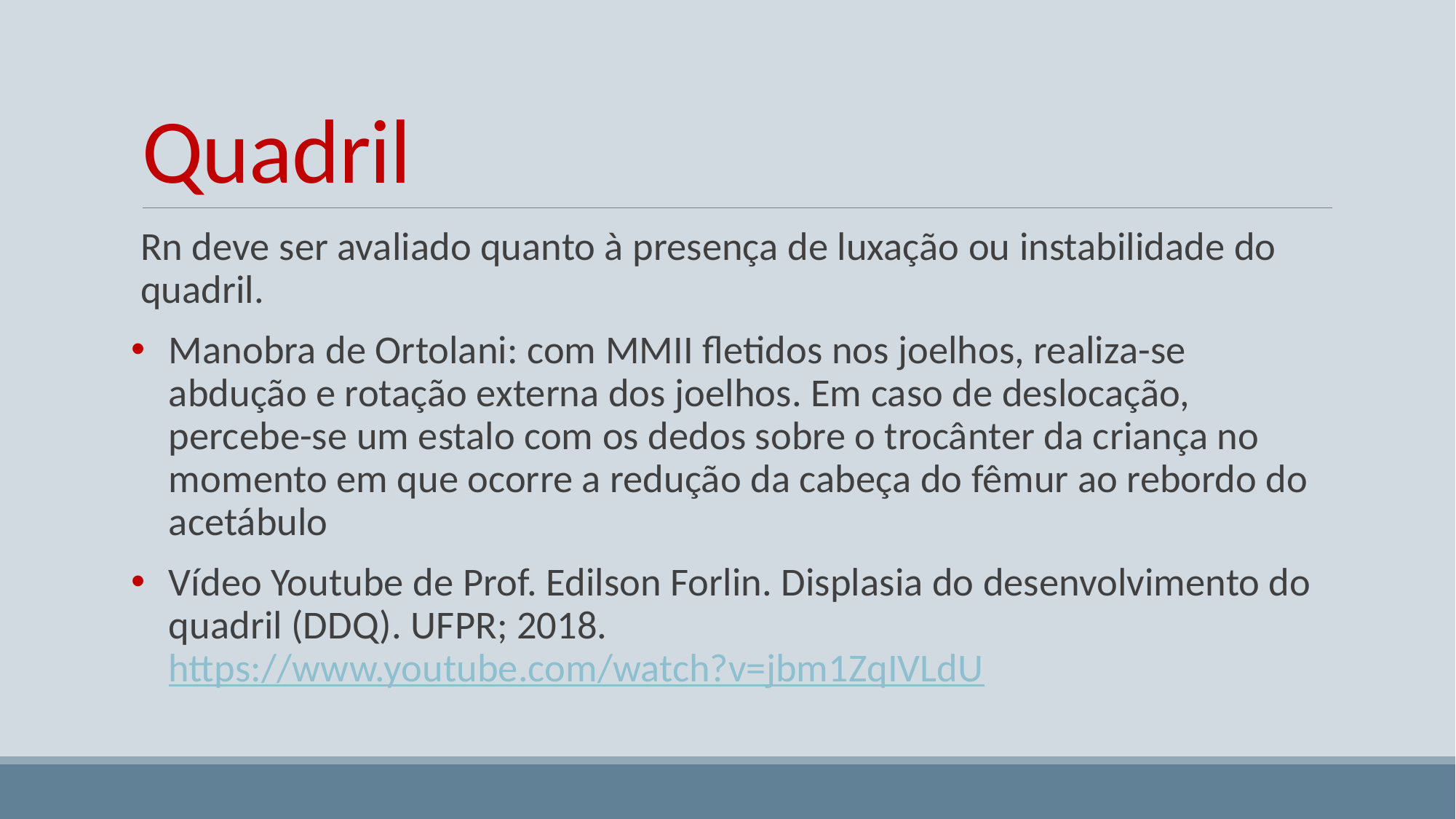

# Quadril
Rn deve ser avaliado quanto à presença de luxação ou instabilidade do quadril.
Manobra de Ortolani: com MMII fletidos nos joelhos, realiza-se abdução e rotação externa dos joelhos. Em caso de deslocação, percebe-se um estalo com os dedos sobre o trocânter da criança no momento em que ocorre a redução da cabeça do fêmur ao rebordo do acetábulo
Vídeo Youtube de Prof. Edilson Forlin. Displasia do desenvolvimento do quadril (DDQ). UFPR; 2018. https://www.youtube.com/watch?v=jbm1ZqIVLdU